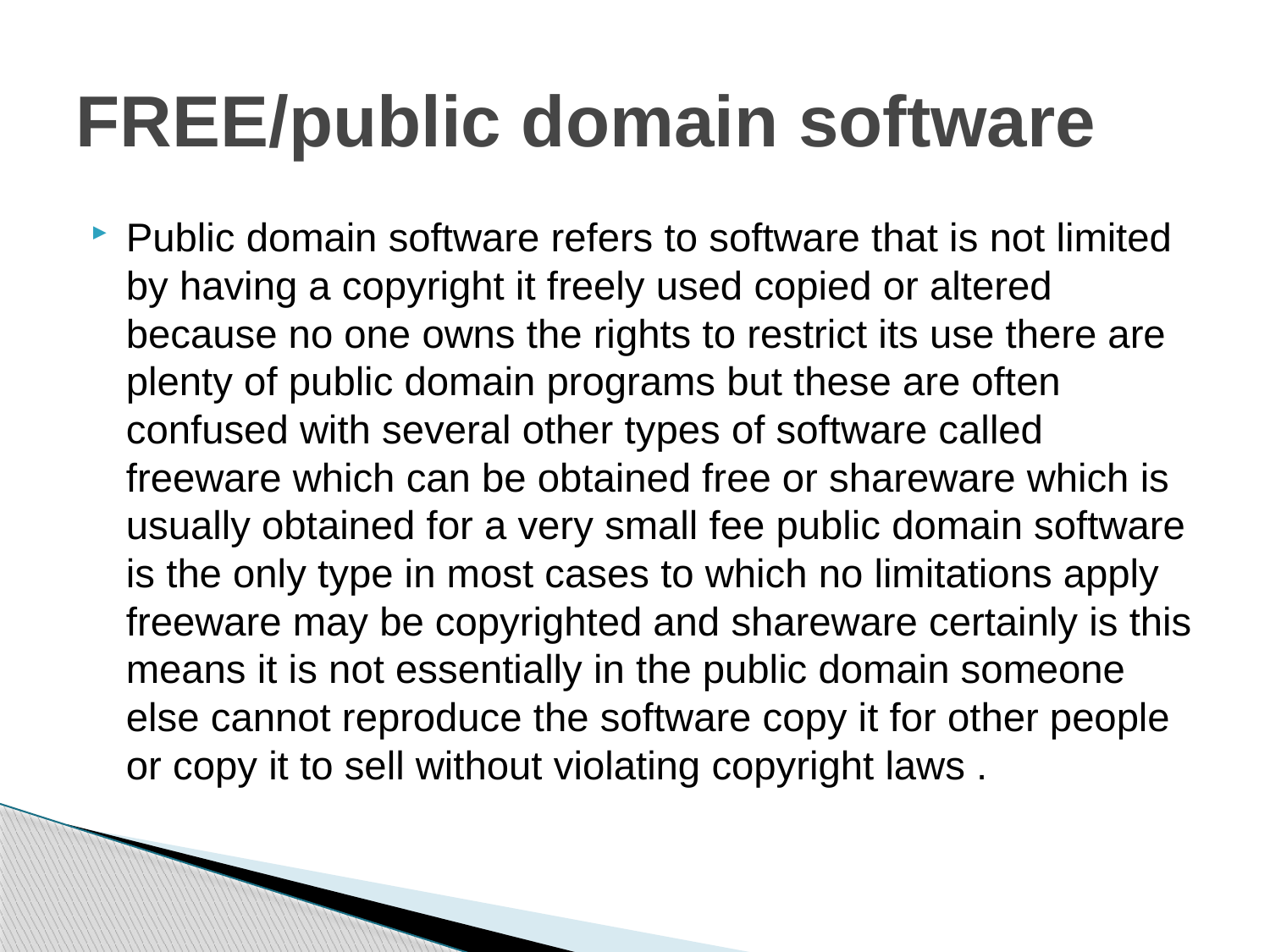

# FREE/public domain software
Public domain software refers to software that is not limited by having a copyright it freely used copied or altered because no one owns the rights to restrict its use there are plenty of public domain programs but these are often confused with several other types of software called freeware which can be obtained free or shareware which is usually obtained for a very small fee public domain software is the only type in most cases to which no limitations apply freeware may be copyrighted and shareware certainly is this means it is not essentially in the public domain someone else cannot reproduce the software copy it for other people or copy it to sell without violating copyright laws .